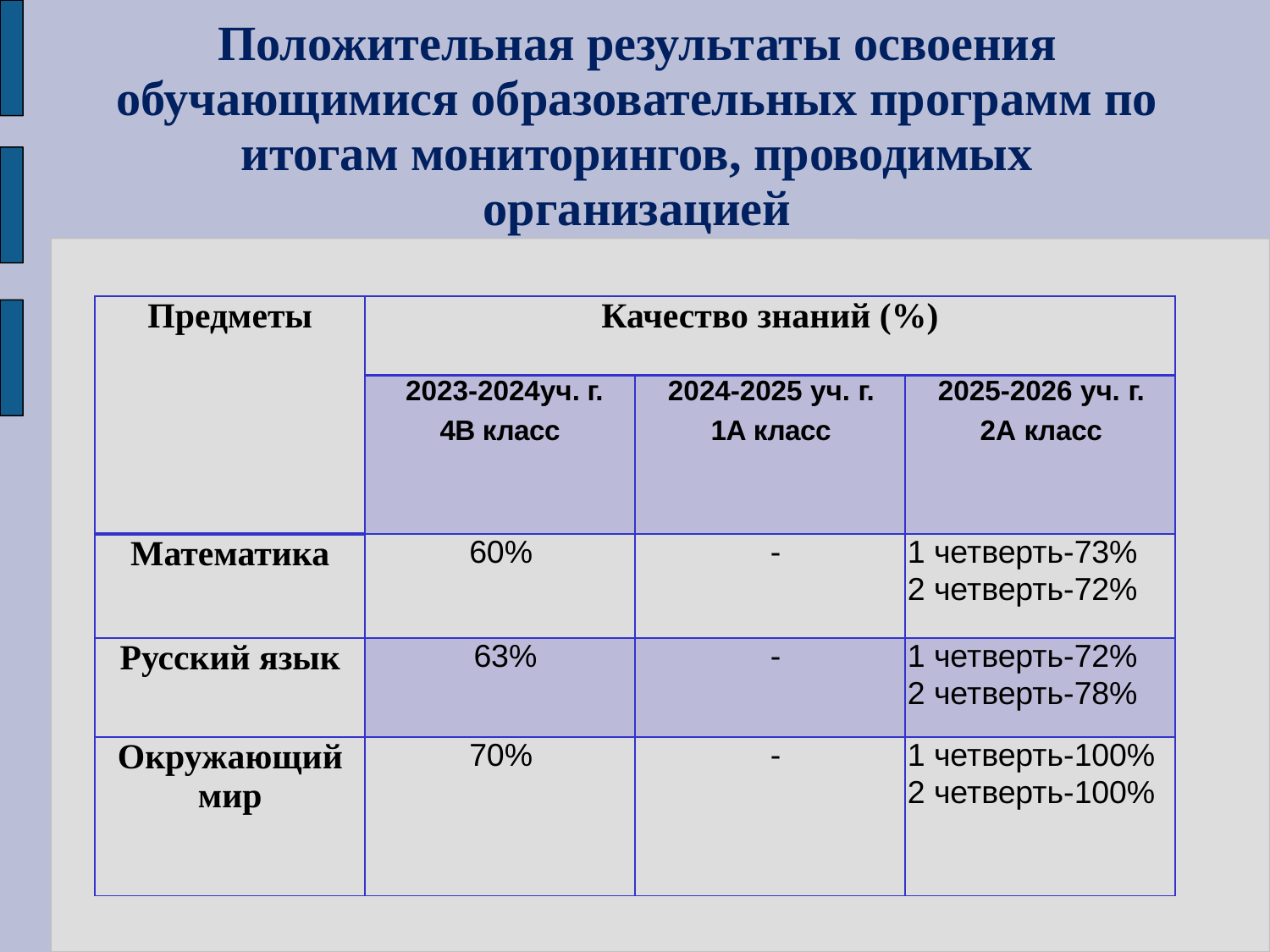

# Положительная результаты освоения обучающимися образовательных программ по итогам мониторингов, проводимых организацией
| Предметы | Качество знаний (%) |  |  |
| --- | --- | --- | --- |
|  | 2023-2024уч. г. 4В класс | 2024-2025 уч. г. 1А класс | 2025-2026 уч. г. 2А класс |
| Математика | 60% | - | 1 четверть-73% 2 четверть-72% |
| Русский язык | 63% | - | 1 четверть-72% 2 четверть-78% |
| Окружающий мир | 70% | - | 1 четверть-100% 2 четверть-100% |